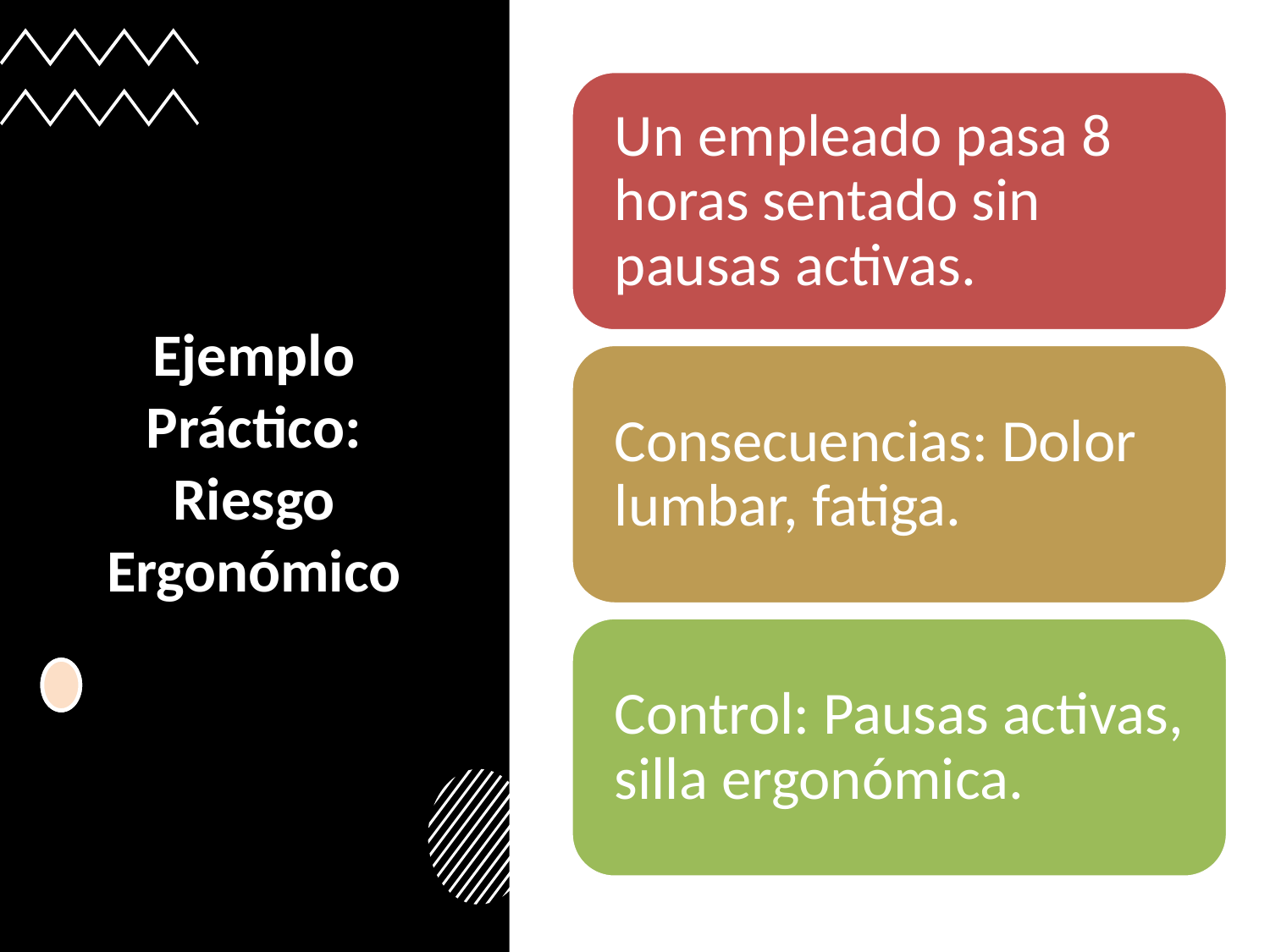

Un empleado pasa 8 horas sentado sin pausas activas.
Consecuencias: Dolor lumbar, fatiga.
Control: Pausas activas, silla ergonómica.
# Ejemplo Práctico: Riesgo Ergonómico